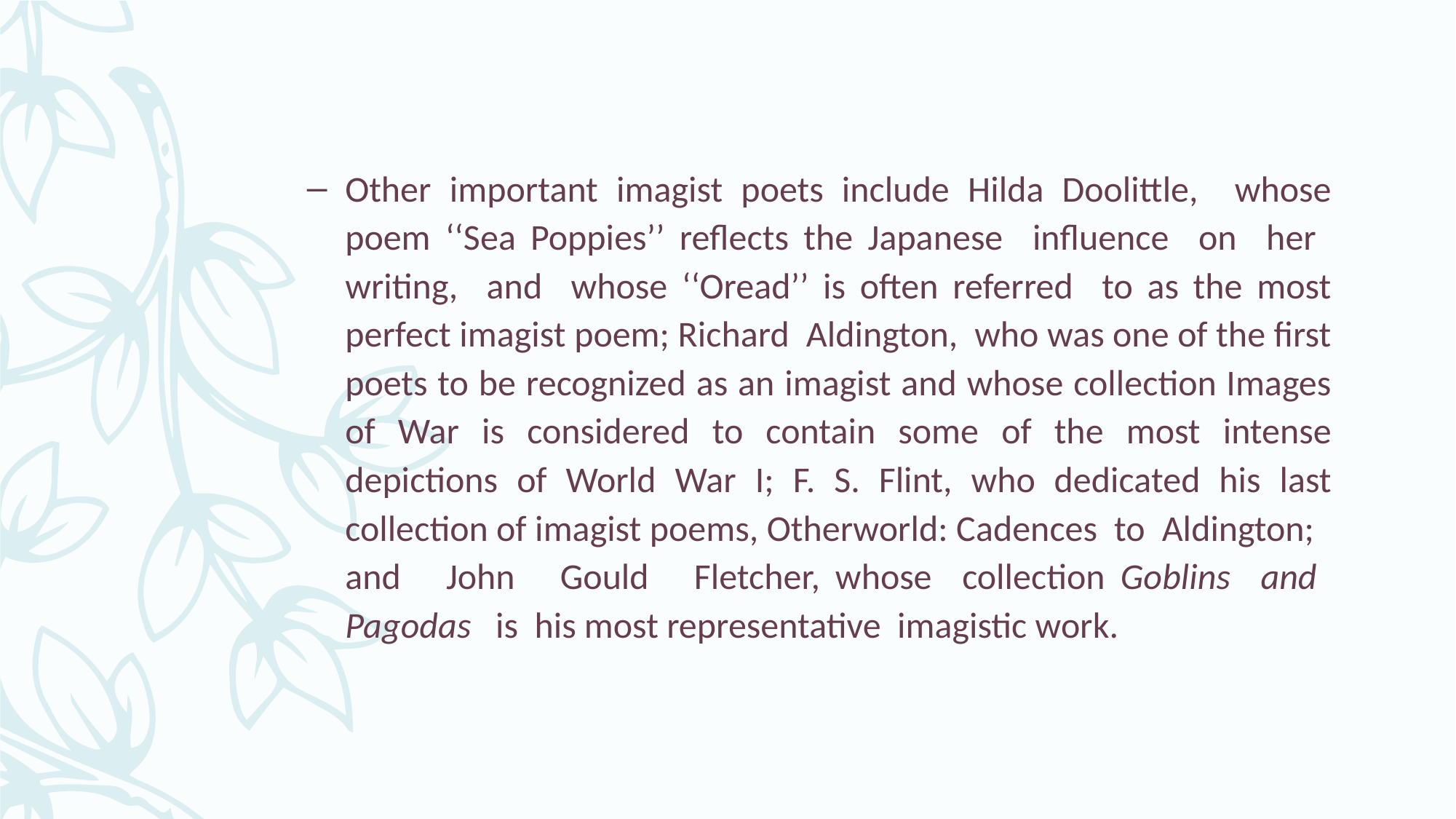

Other important imagist poets include Hilda Doolittle,  whose poem ‘‘Sea Poppies’’ reflects the Japanese  influence  on  her  writing,  and  whose ‘‘Oread’’ is often referred  to as the most perfect imagist poem; Richard  Aldington,  who was one of the first poets to be recognized as an imagist and whose collection Images of War is considered to contain some of the most intense depictions of World War I; F. S. Flint, who dedicated his last collection of imagist poems, Otherworld: Cadences  to  Aldington;   and   John   Gould   Fletcher, whose  collection Goblins  and  Pagodas   is  his most representative  imagistic work.